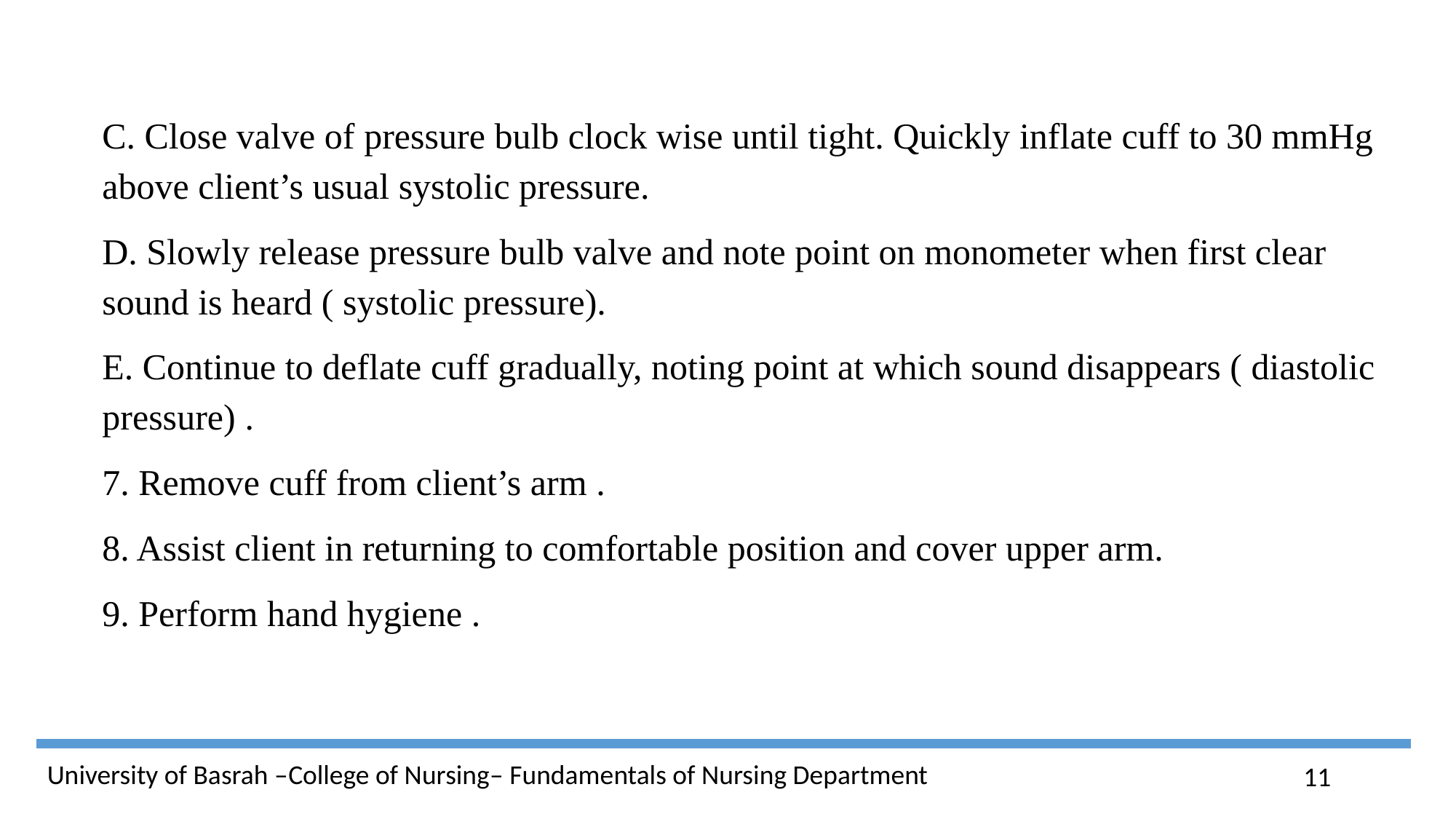

C. Close valve of pressure bulb clock wise until tight. Quickly inflate cuff to 30 mmHg above client’s usual systolic pressure.
D. Slowly release pressure bulb valve and note point on monometer when first clear sound is heard ( systolic pressure).
E. Continue to deflate cuff gradually, noting point at which sound disappears ( diastolic pressure) .
7. Remove cuff from client’s arm .
8. Assist client in returning to comfortable position and cover upper arm.
9. Perform hand hygiene .

11
University of Basrah –College of Nursing– Fundamentals of Nursing Department